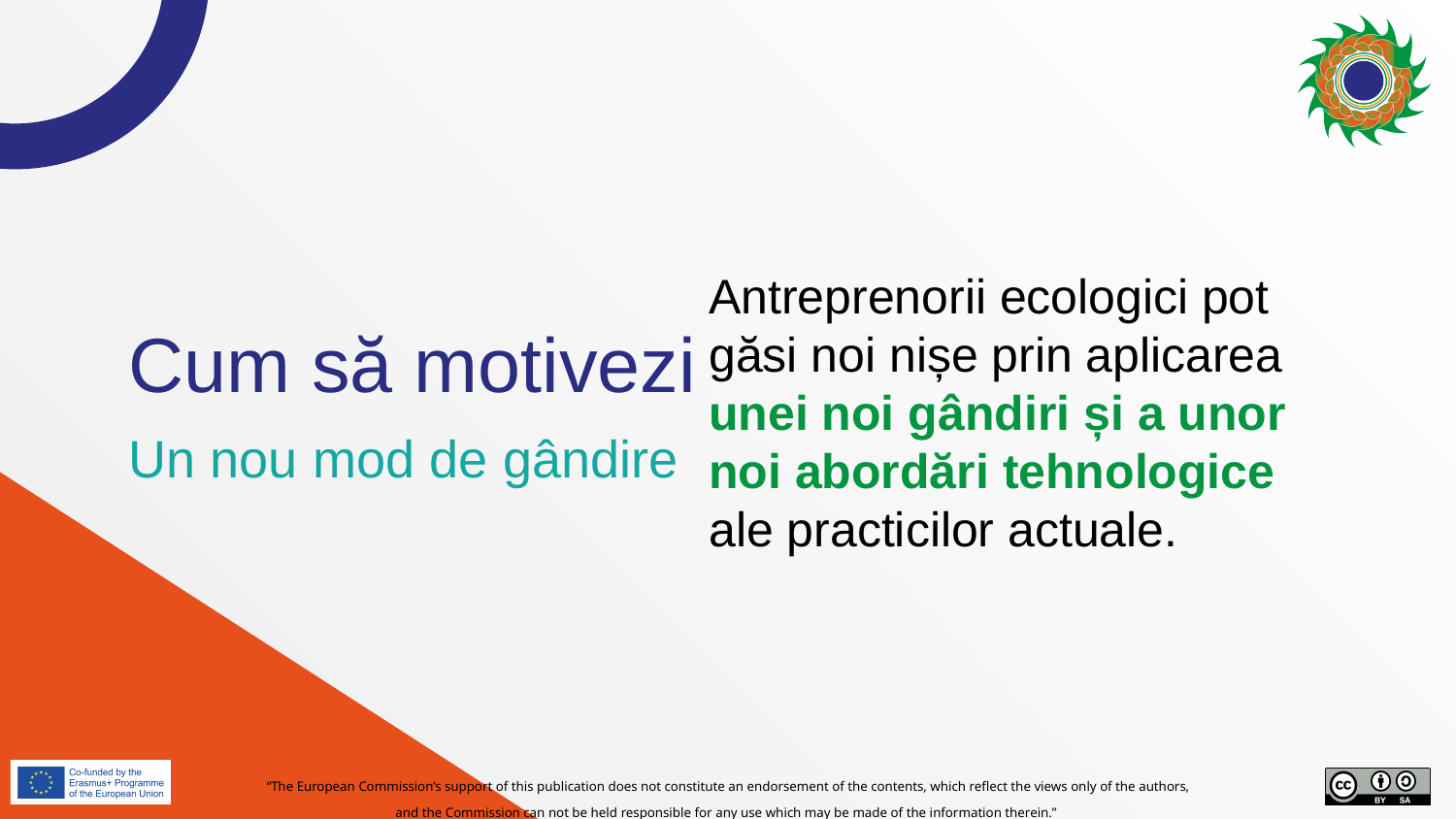

Antreprenorii ecologici pot găsi noi nișe prin aplicarea
unei noi gândiri și a unor noi abordări tehnologice ale practicilor actuale.
# Cum să motivezi
Un nou mod de gândire